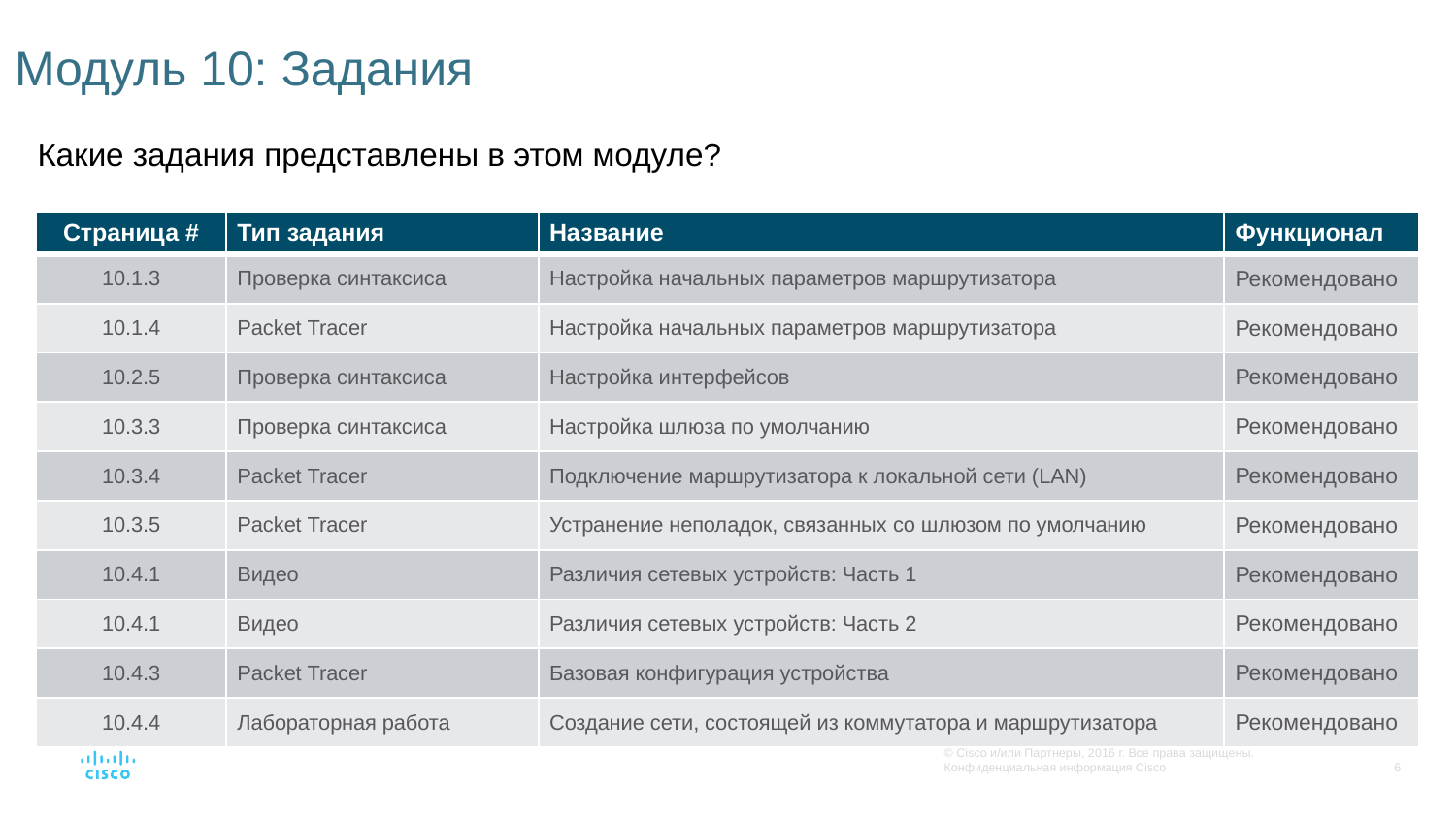

# Модуль 10: Задания
Какие задания представлены в этом модуле?

| Страница # | Тип задания | Название | Функционал |
| --- | --- | --- | --- |
| 10.1.3 | Проверка синтаксиса | Настройка начальных параметров маршрутизатора | Рекомендовано |
| 10.1.4 | Packet Tracer | Настройка начальных параметров маршрутизатора | Рекомендовано |
| 10.2.5 | Проверка синтаксиса | Настройка интерфейсов | Рекомендовано |
| 10.3.3 | Проверка синтаксиса | Настройка шлюза по умолчанию | Рекомендовано |
| 10.3.4 | Packet Tracer | Подключение маршрутизатора к локальной сети (LAN) | Рекомендовано |
| 10.3.5 | Packet Tracer | Устранение неполадок, связанных со шлюзом по умолчанию | Рекомендовано |
| 10.4.1 | Видео | Различия сетевых устройств: Часть 1 | Рекомендовано |
| 10.4.1 | Видео | Различия сетевых устройств: Часть 2 | Рекомендовано |
| 10.4.3 | Packet Tracer | Базовая конфигурация устройства | Рекомендовано |
| 10.4.4 | Лабораторная работа | Создание сети, состоящей из коммутатора и маршрутизатора | Рекомендовано |